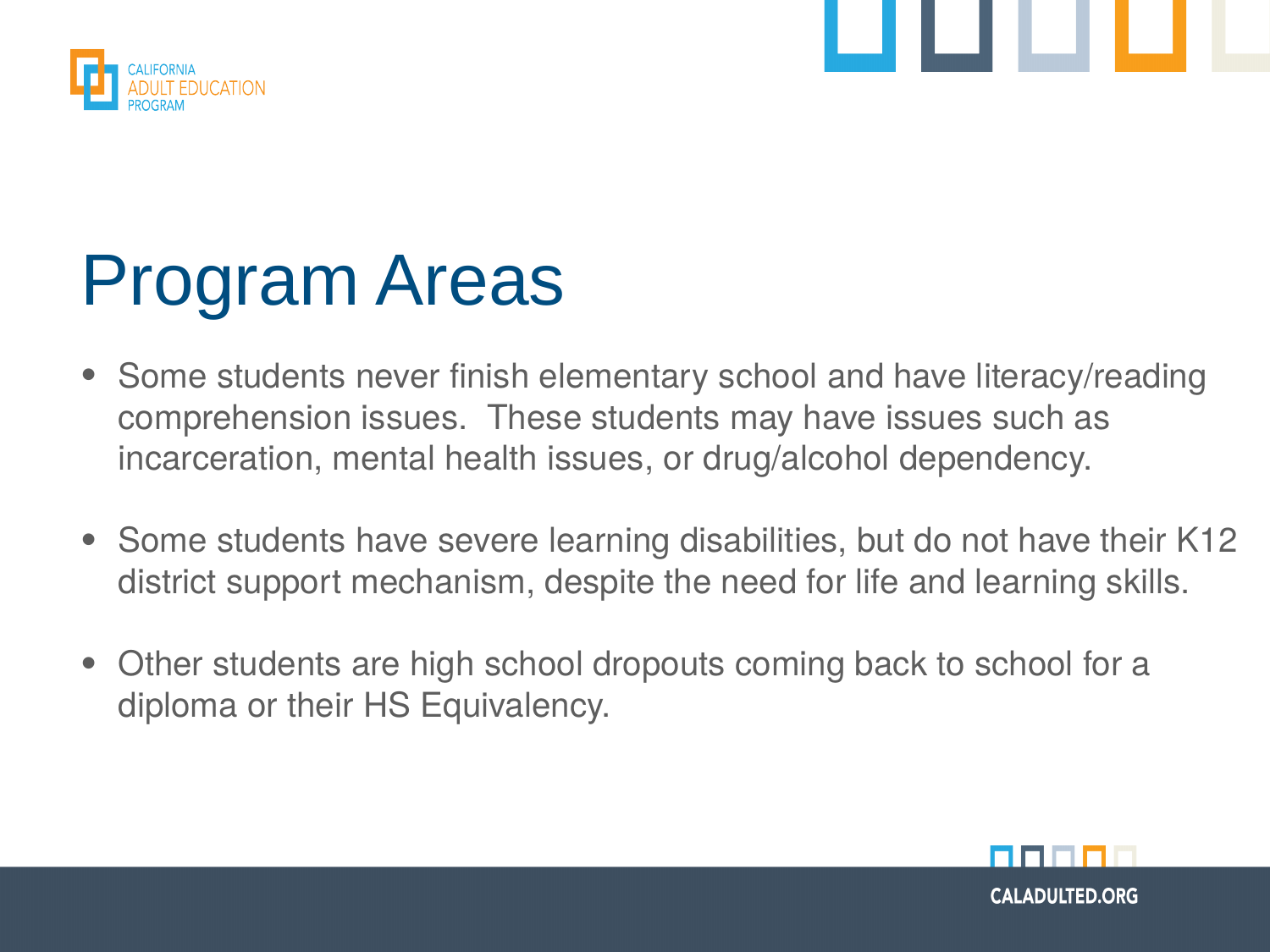

# Program Areas
Some students never finish elementary school and have literacy/reading comprehension issues.  These students may have issues such as incarceration, mental health issues, or drug/alcohol dependency.

Some students have severe learning disabilities, but do not have their K12 district support mechanism, despite the need for life and learning skills.

Other students are high school dropouts coming back to school for a diploma or their HS Equivalency.